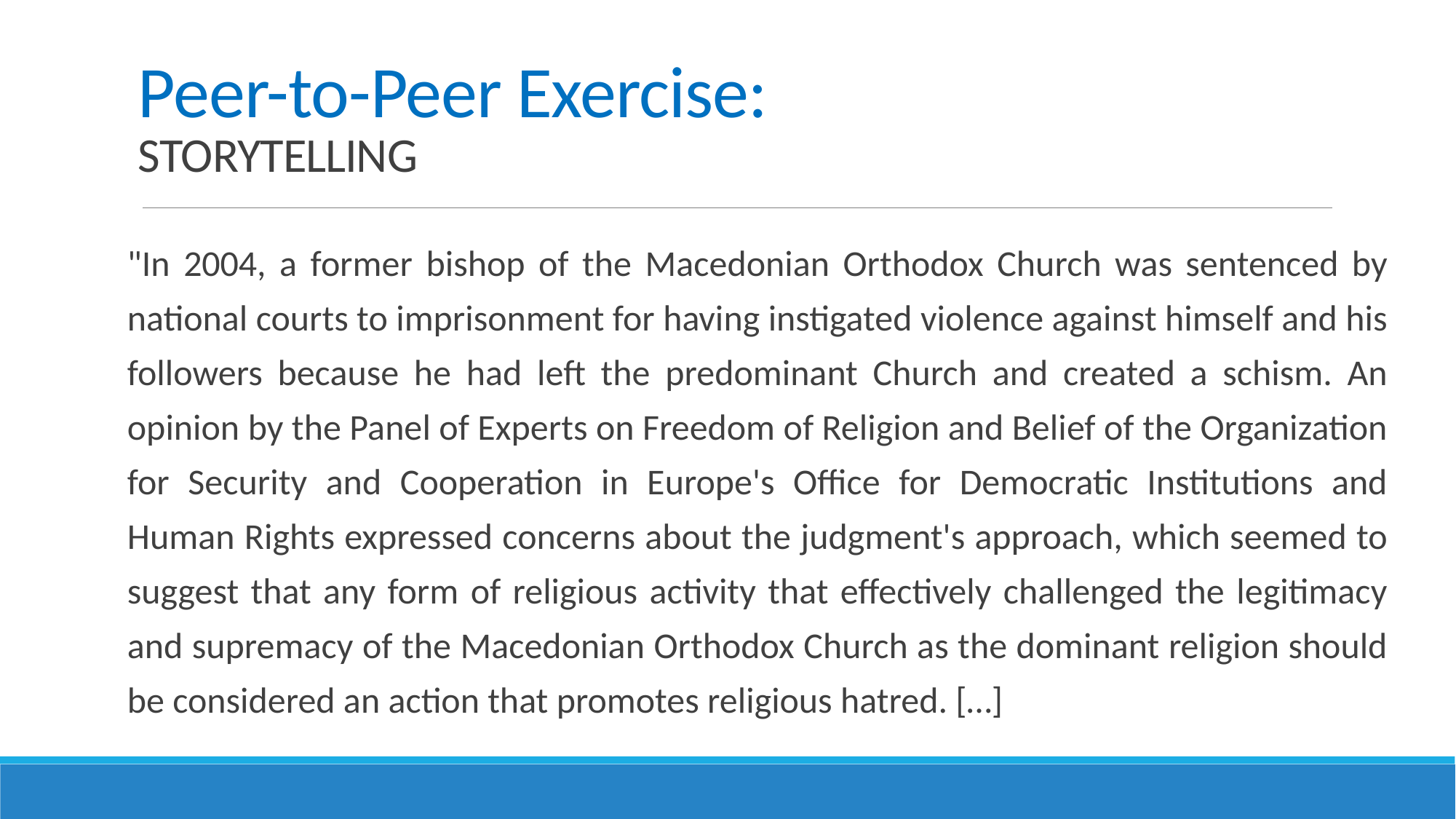

Peer-to-Peer Exercise:
STORYTELLING
"In 2004, a former bishop of the Macedonian Orthodox Church was sentenced by national courts to imprisonment for having instigated violence against himself and his followers because he had left the predominant Church and created a schism. An opinion by the Panel of Experts on Freedom of Religion and Belief of the Organization for Security and Cooperation in Europe's Office for Democratic Institutions and Human Rights expressed concerns about the judgment's approach, which seemed to suggest that any form of religious activity that effectively challenged the legitimacy and supremacy of the Macedonian Orthodox Church as the dominant religion should be considered an action that promotes religious hatred. […]